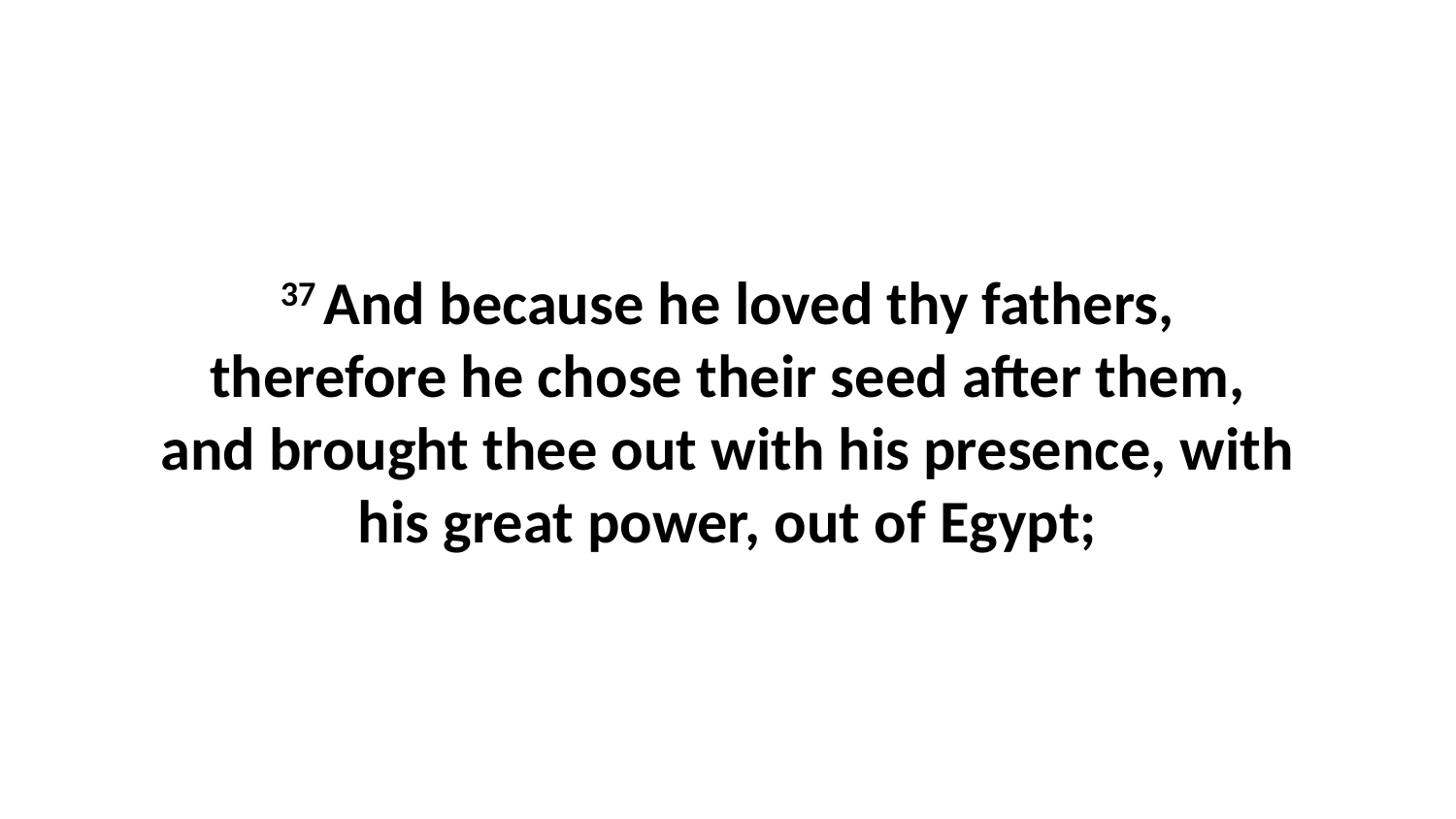

37 And because he loved thy fathers, therefore he chose their seed after them, and brought thee out with his presence, with his great power, out of Egypt;